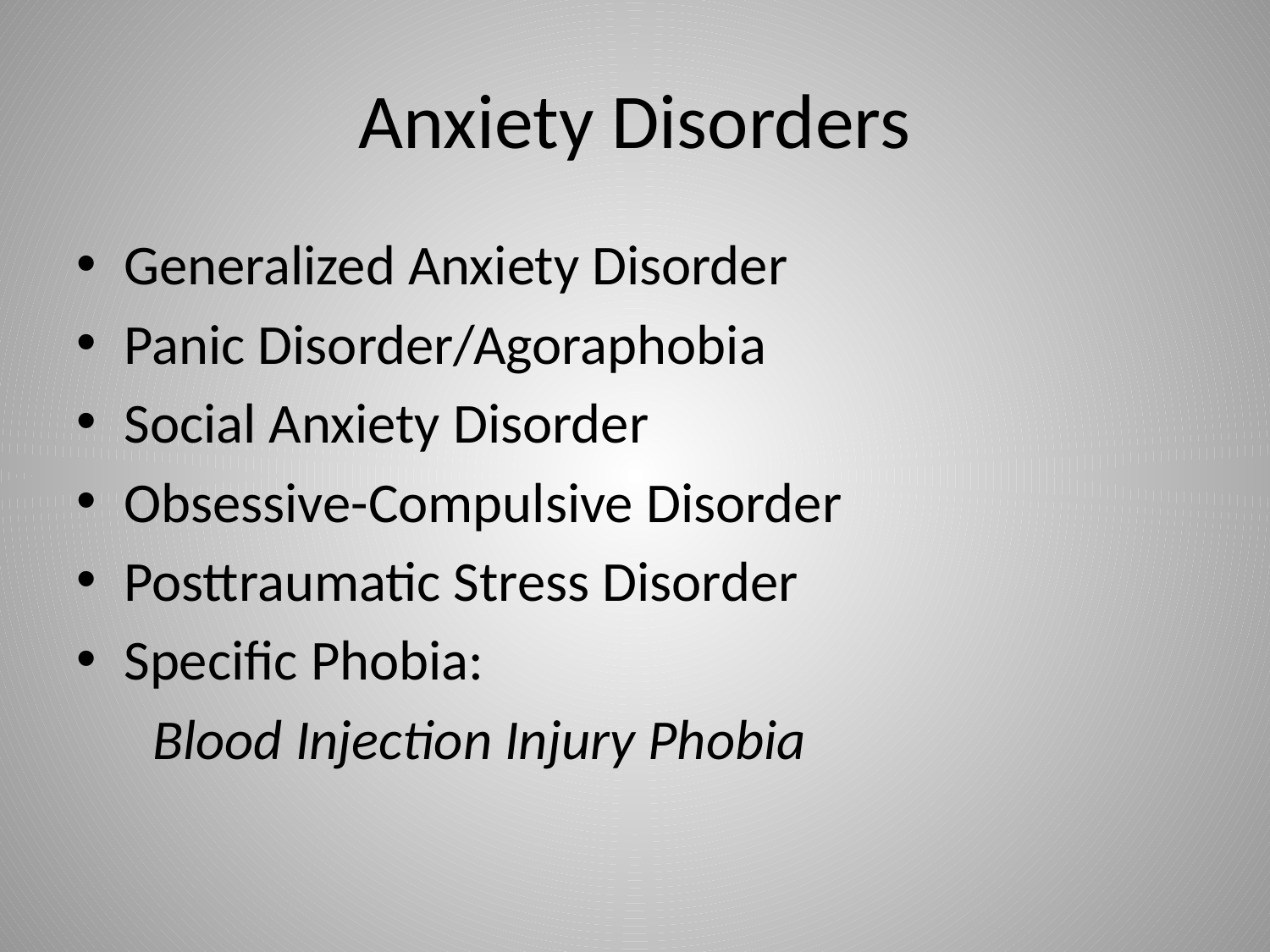

# Anxiety Disorders
Generalized Anxiety Disorder
Panic Disorder/Agoraphobia
Social Anxiety Disorder
Obsessive-Compulsive Disorder
Posttraumatic Stress Disorder
Specific Phobia:
      Blood Injection Injury Phobia